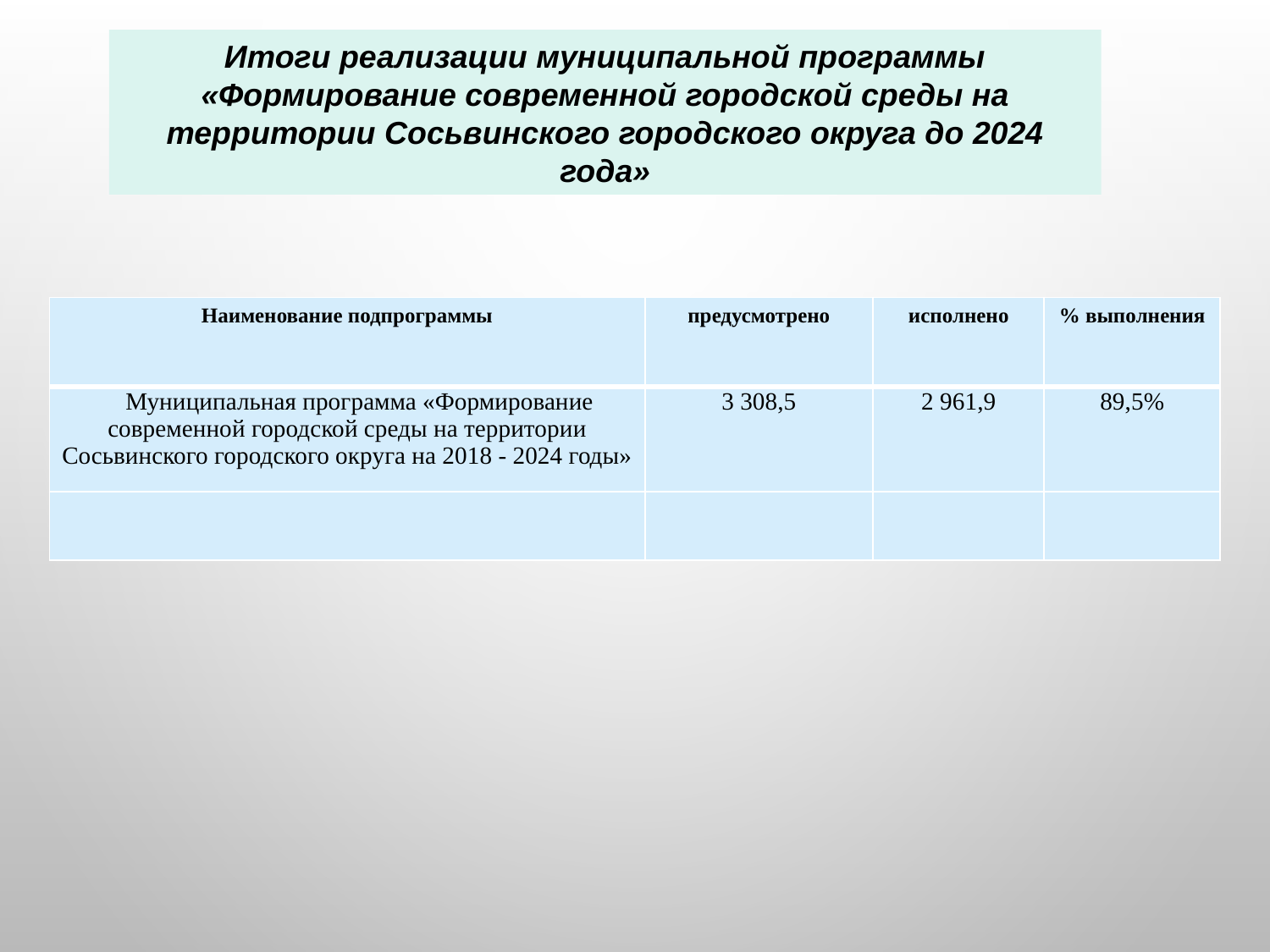

Итоги реализации муниципальной программы  «Формирование современной городской среды на территории Сосьвинского городского округа до 2024 года»
| Наименование подпрограммы | предусмотрено | исполнено | % выполнения |
| --- | --- | --- | --- |
| Муниципальная программа «Формирование современной городской среды на территории Сосьвинского городского округа на 2018 - 2024 годы» | 3 308,5 | 2 961,9 | 89,5% |
|  |  |  |  |